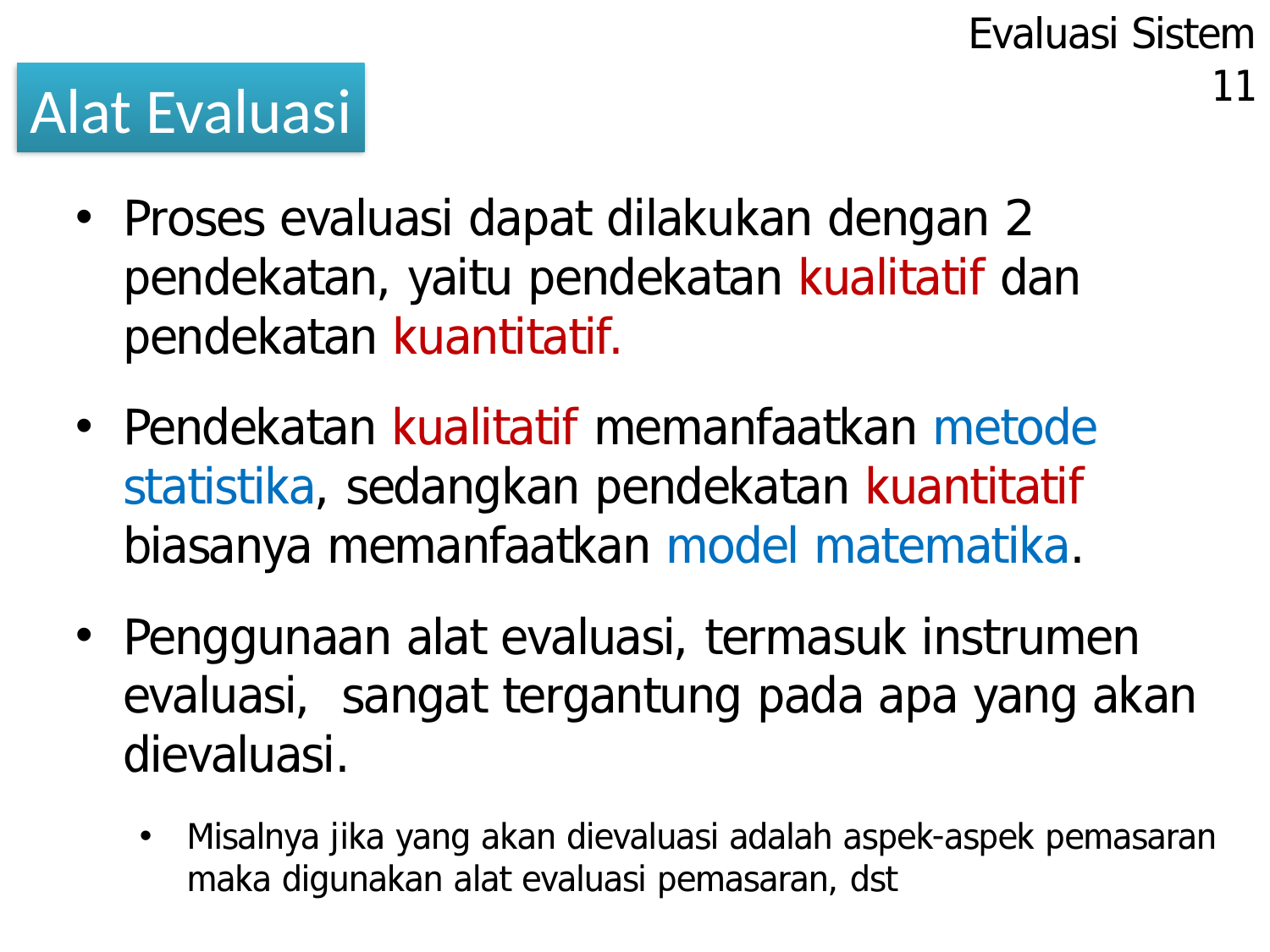

Evaluasi Sistem
11
Alat Evaluasi
Proses evaluasi dapat dilakukan dengan 2 pendekatan, yaitu pendekatan kualitatif dan pendekatan kuantitatif.
Pendekatan kualitatif memanfaatkan metode statistika, sedangkan pendekatan kuantitatif biasanya memanfaatkan model matematika.
Penggunaan alat evaluasi, termasuk instrumen evaluasi,  sangat tergantung pada apa yang akan dievaluasi.
Misalnya jika yang akan dievaluasi adalah aspek-aspek pemasaran maka digunakan alat evaluasi pemasaran, dst